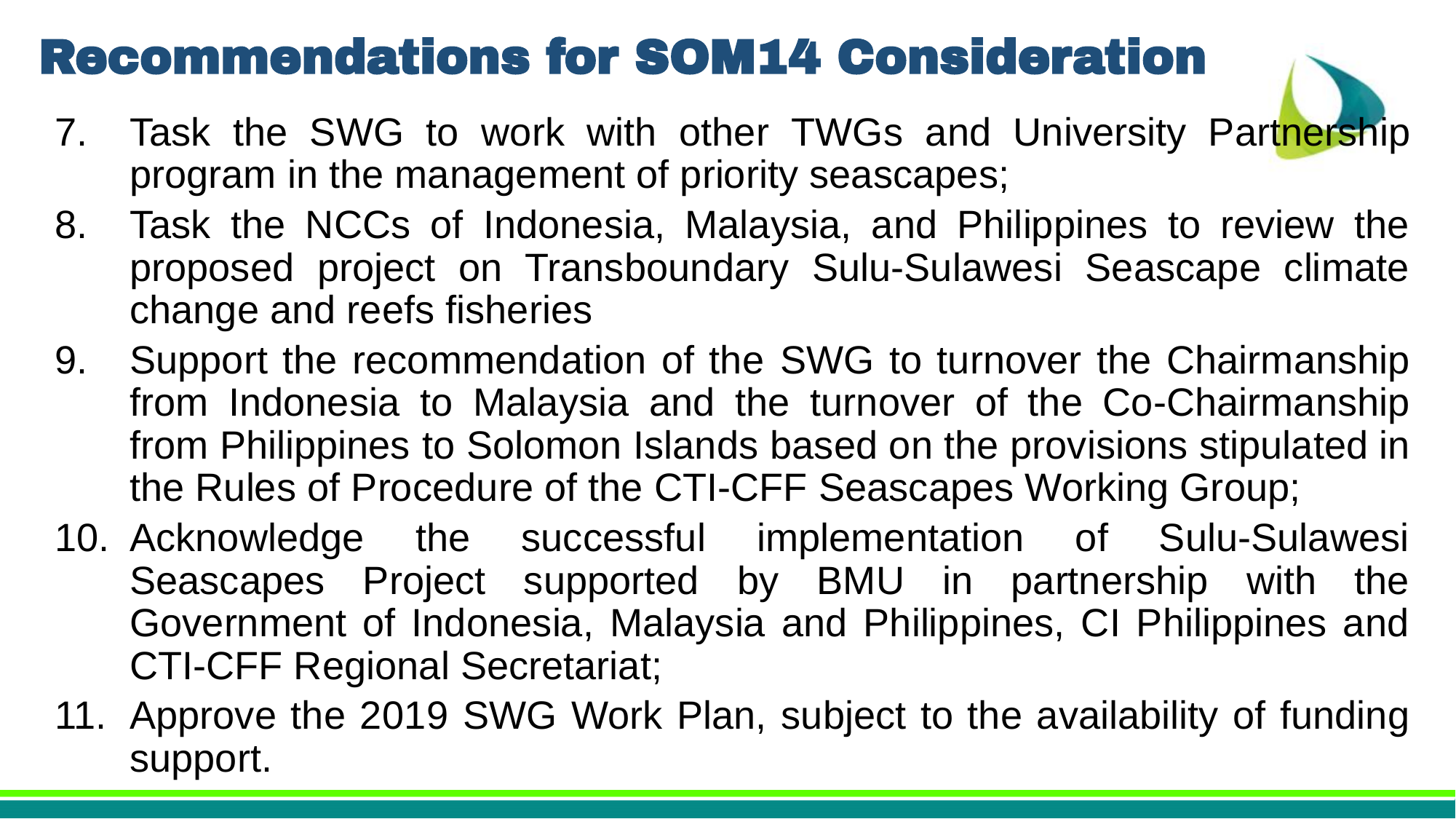

Recommendations for SOM14 Consideration
Task the SWG to work with other TWGs and University Partnership program in the management of priority seascapes;
Task the NCCs of Indonesia, Malaysia, and Philippines to review the proposed project on Transboundary Sulu-Sulawesi Seascape climate change and reefs fisheries
Support the recommendation of the SWG to turnover the Chairmanship from Indonesia to Malaysia and the turnover of the Co-Chairmanship from Philippines to Solomon Islands based on the provisions stipulated in the Rules of Procedure of the CTI-CFF Seascapes Working Group;
Acknowledge the successful implementation of Sulu-Sulawesi Seascapes Project supported by BMU in partnership with the Government of Indonesia, Malaysia and Philippines, CI Philippines and CTI-CFF Regional Secretariat;
Approve the 2019 SWG Work Plan, subject to the availability of funding support.